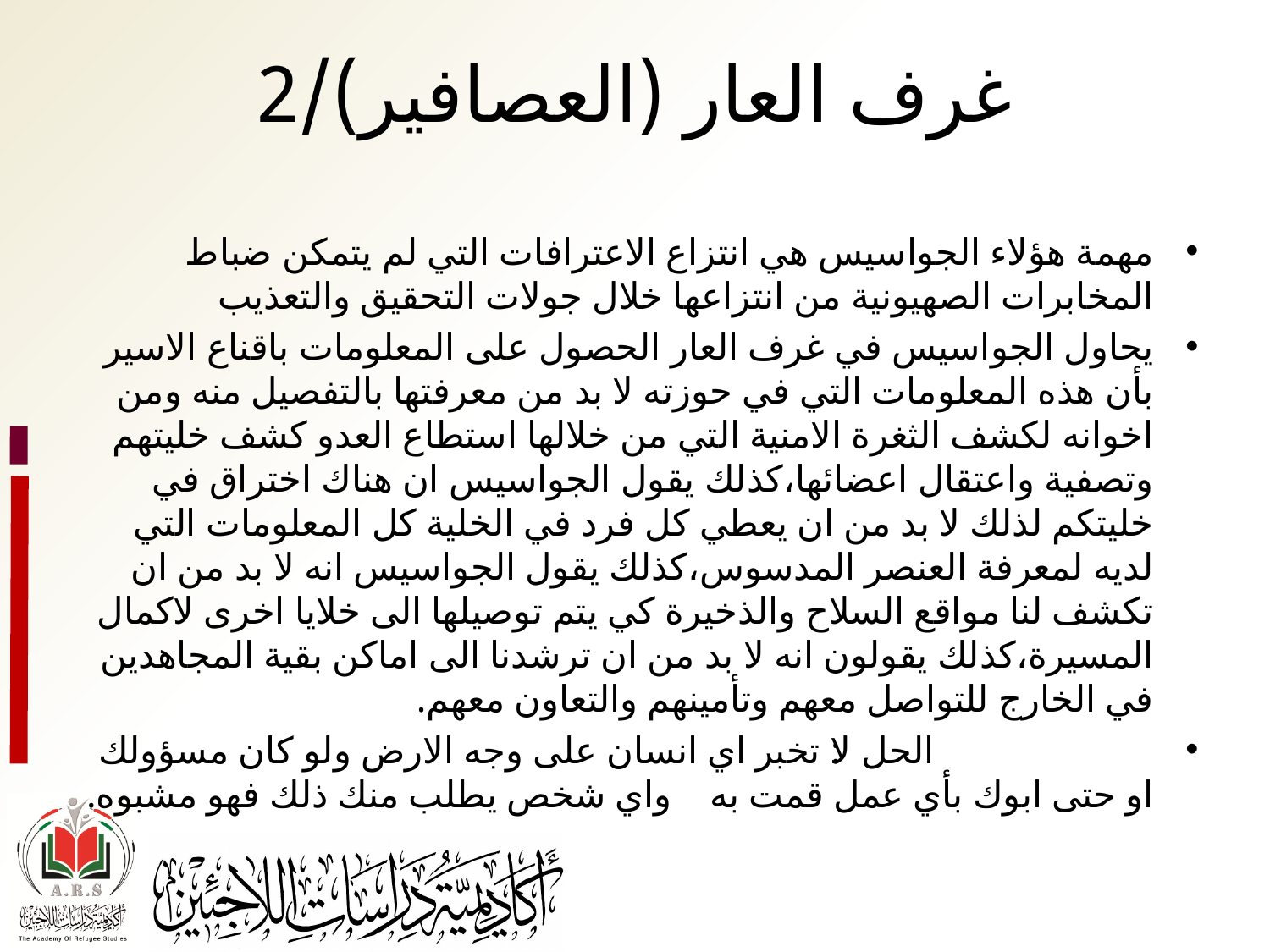

# غرف العار (العصافير)/2
مهمة هؤلاء الجواسيس هي انتزاع الاعترافات التي لم يتمكن ضباط المخابرات الصهيونية من انتزاعها خلال جولات التحقيق والتعذيب
يحاول الجواسيس في غرف العار الحصول على المعلومات باقناع الاسير بأن هذه المعلومات التي في حوزته لا بد من معرفتها بالتفصيل منه ومن اخوانه لكشف الثغرة الامنية التي من خلالها استطاع العدو كشف خليتهم وتصفية واعتقال اعضائها،كذلك يقول الجواسيس ان هناك اختراق في خليتكم لذلك لا بد من ان يعطي كل فرد في الخلية كل المعلومات التي لديه لمعرفة العنصر المدسوس،كذلك يقول الجواسيس انه لا بد من ان تكشف لنا مواقع السلاح والذخيرة كي يتم توصيلها الى خلايا اخرى لاكمال المسيرة،كذلك يقولون انه لا بد من ان ترشدنا الى اماكن بقية المجاهدين في الخارج للتواصل معهم وتأمينهم والتعاون معهم.
                       الحل:لا تخبر اي انسان على وجه الارض ولو كان مسؤولك او حتى ابوك بأي عمل قمت به    واي شخص يطلب منك ذلك فهو مشبوه.